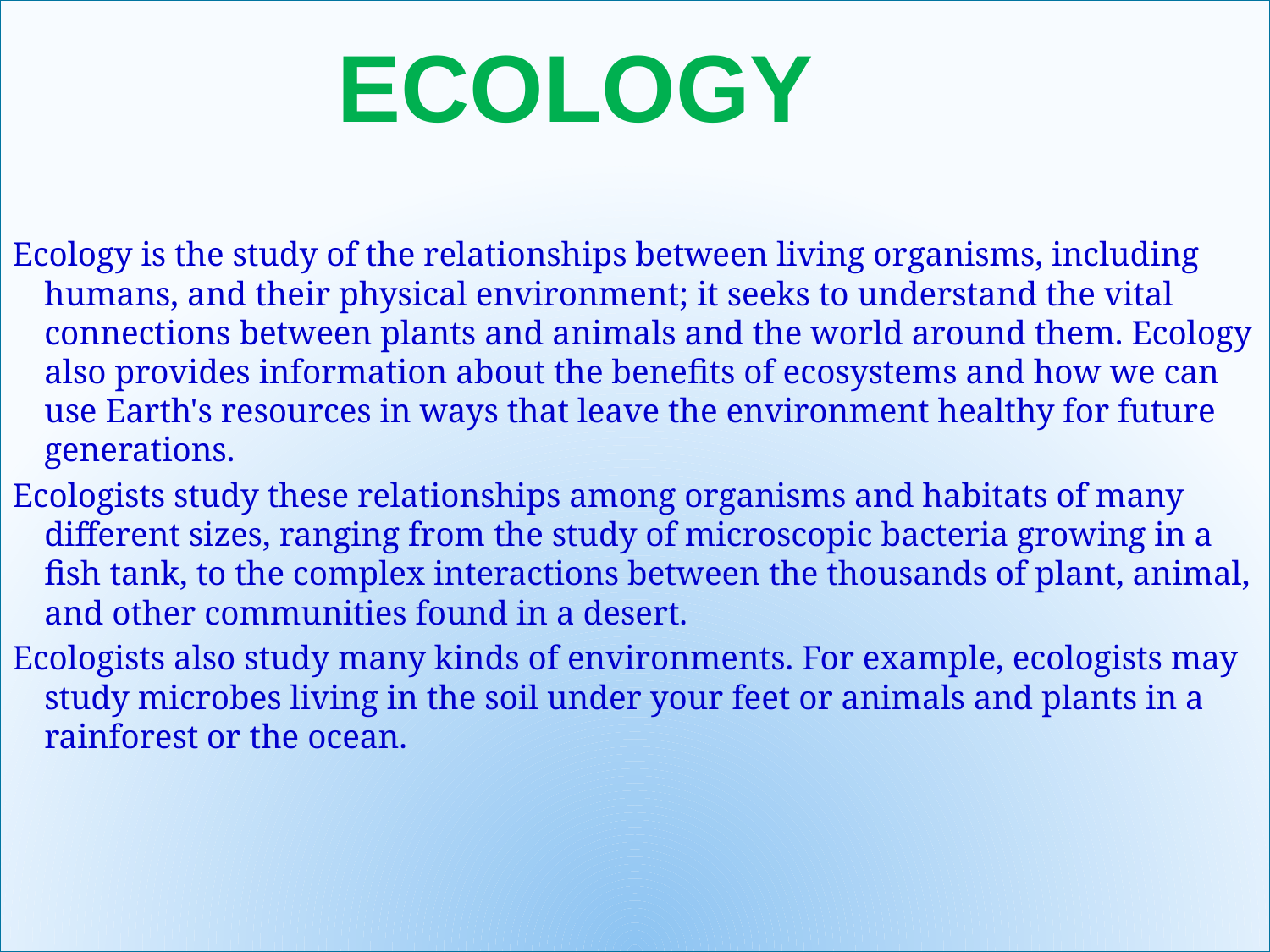

Ecology is the study of the relationships between living organisms, including humans, and their physical environment; it seeks to understand the vital connections between plants and animals and the world around them. Ecology also provides information about the benefits of ecosystems and how we can use Earth's resources in ways that leave the environment healthy for future generations.
Ecologists study these relationships among organisms and habitats of many different sizes, ranging from the study of microscopic bacteria growing in a fish tank, to the complex interactions between the thousands of plant, animal, and other communities found in a desert.
Ecologists also study many kinds of environments. For example, ecologists may study microbes living in the soil under your feet or animals and plants in a rainforest or the ocean.

    Ecology